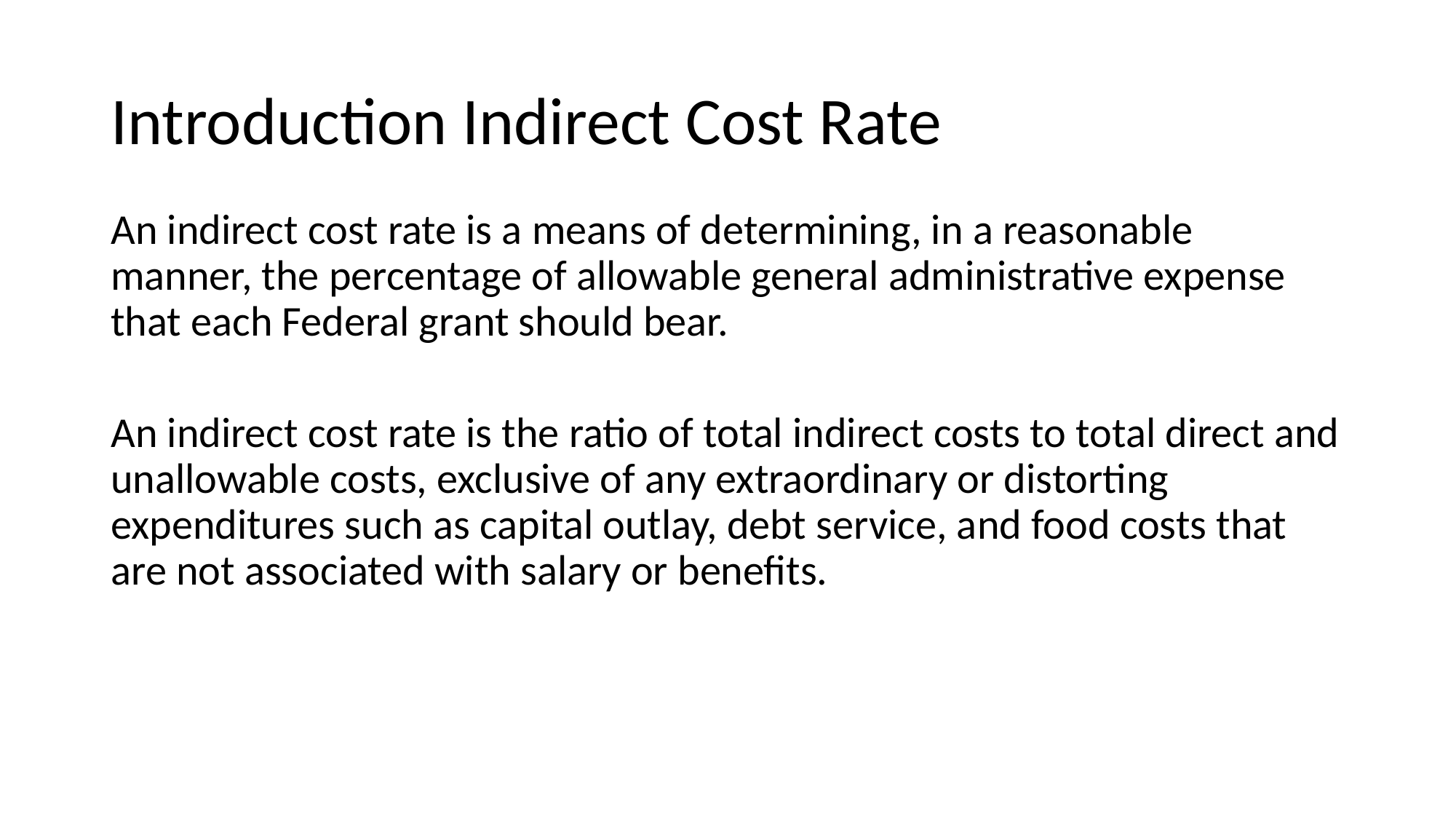

# Introduction Indirect Cost Rate
An indirect cost rate is a means of determining, in a reasonable manner, the percentage of allowable general administrative expense that each Federal grant should bear.
An indirect cost rate is the ratio of total indirect costs to total direct and unallowable costs, exclusive of any extraordinary or distorting expenditures such as capital outlay, debt service, and food costs that are not associated with salary or benefits.